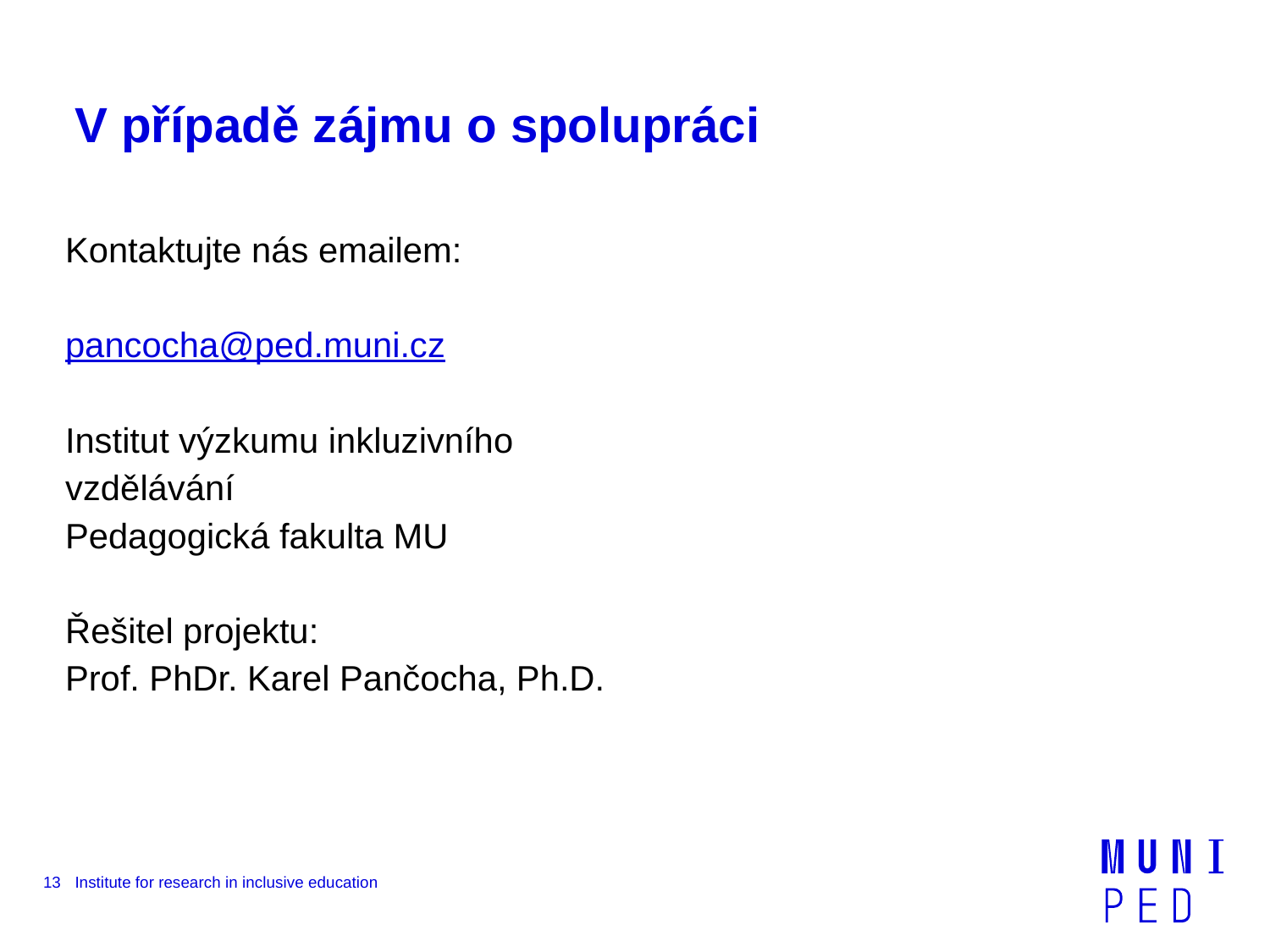

# V případě zájmu o spolupráci
Kontaktujte nás emailem:

pancocha@ped.muni.cz

Institut výzkumu inkluzivního vzdělávání
Pedagogická fakulta MU

Řešitel projektu:
Prof. PhDr. Karel Pančocha, Ph.D.

13
Institute for research in inclusive education